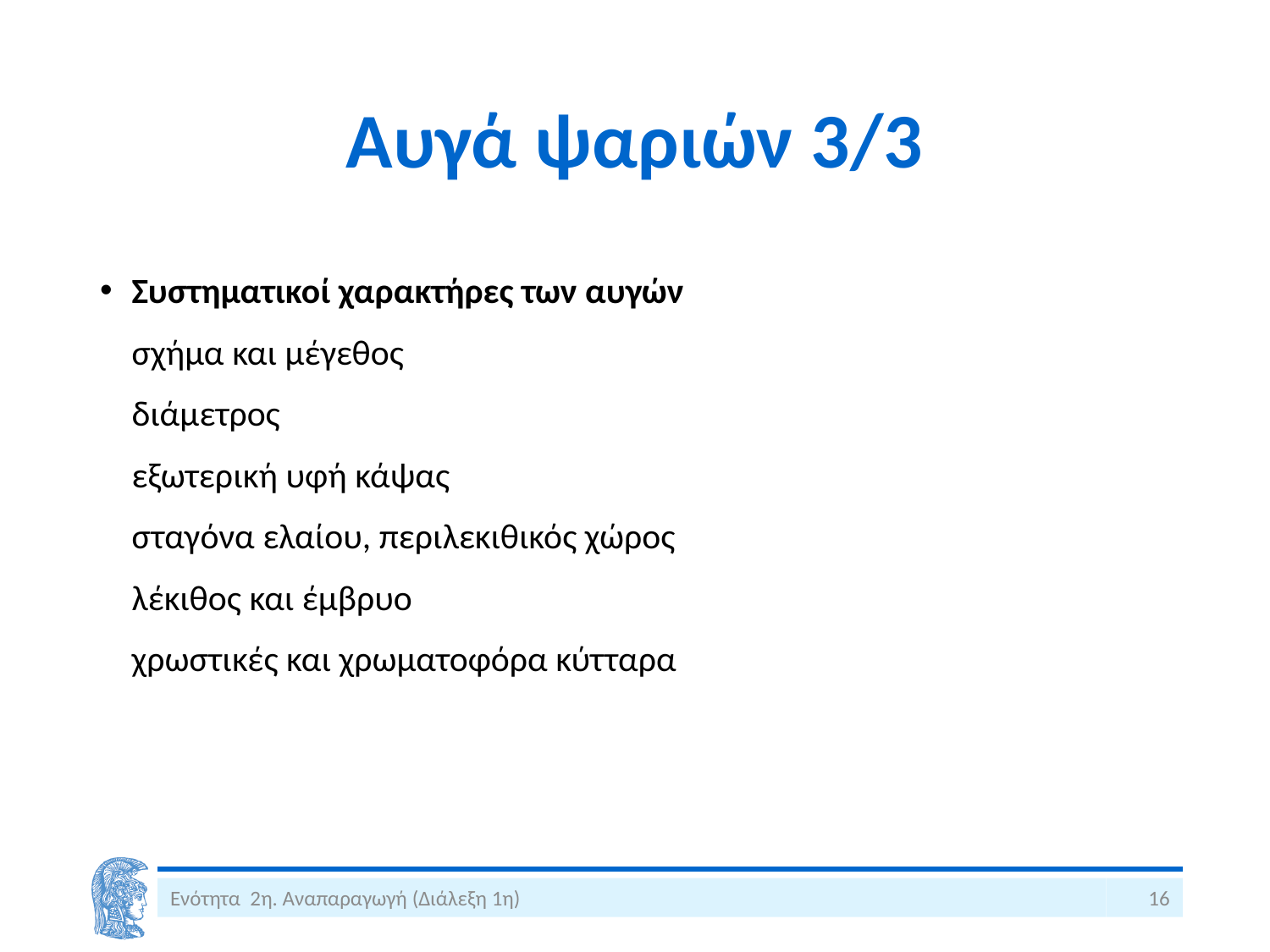

# Αυγά ψαριών 3/3
Συστηματικοί χαρακτήρες των αυγών
	σχήμα και μέγεθος
	διάμετρος
	εξωτερική υφή κάψας
	σταγόνα ελαίου, περιλεκιθικός χώρος
	λέκιθος και έμβρυο
	χρωστικές και χρωματοφόρα κύτταρα
Ενότητα  2η. Αναπαραγωγή (Διάλεξη 1η)
16